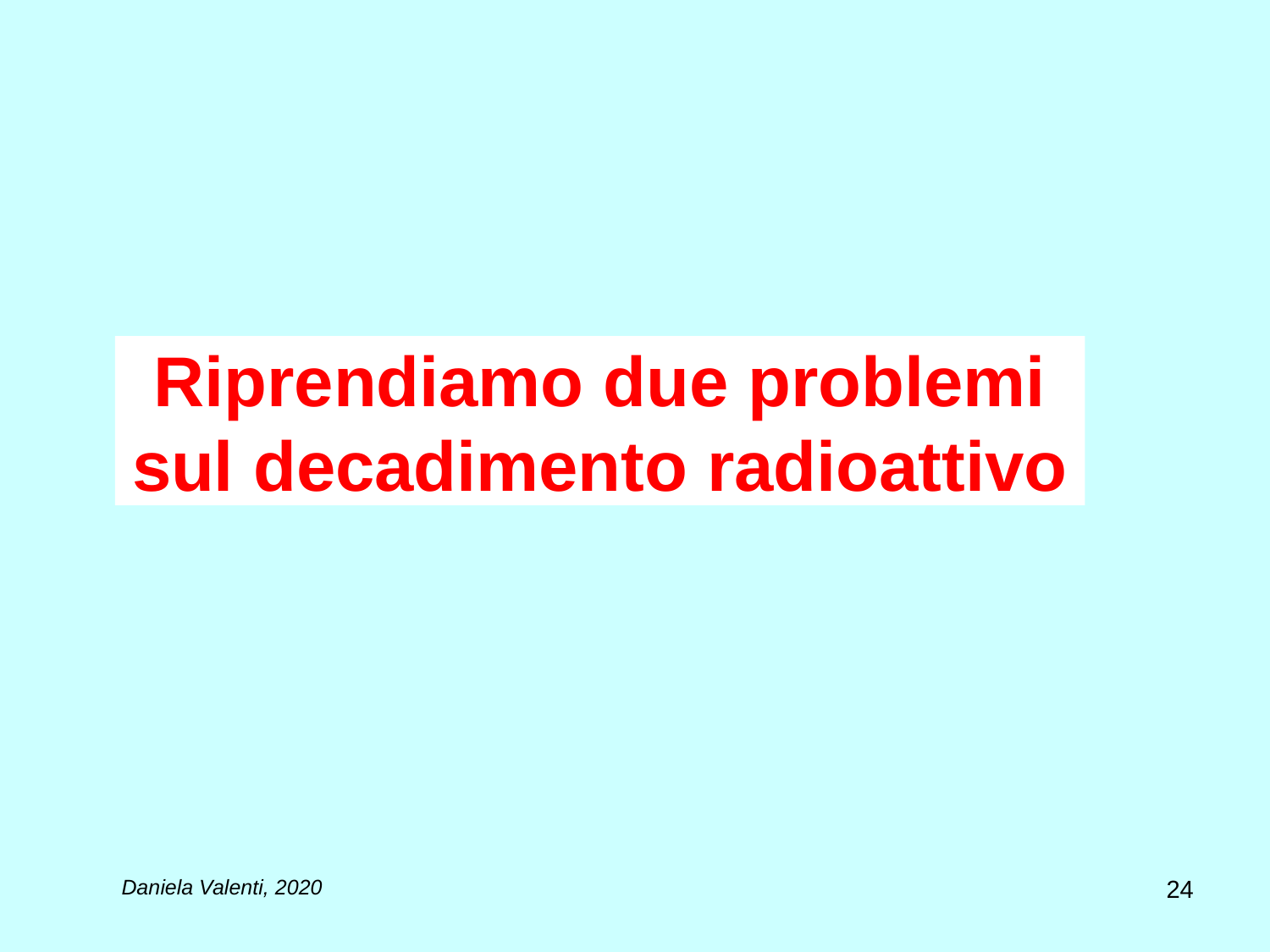

# Riprendiamo due problemi sul decadimento radioattivo

24
Daniela Valenti, 2020